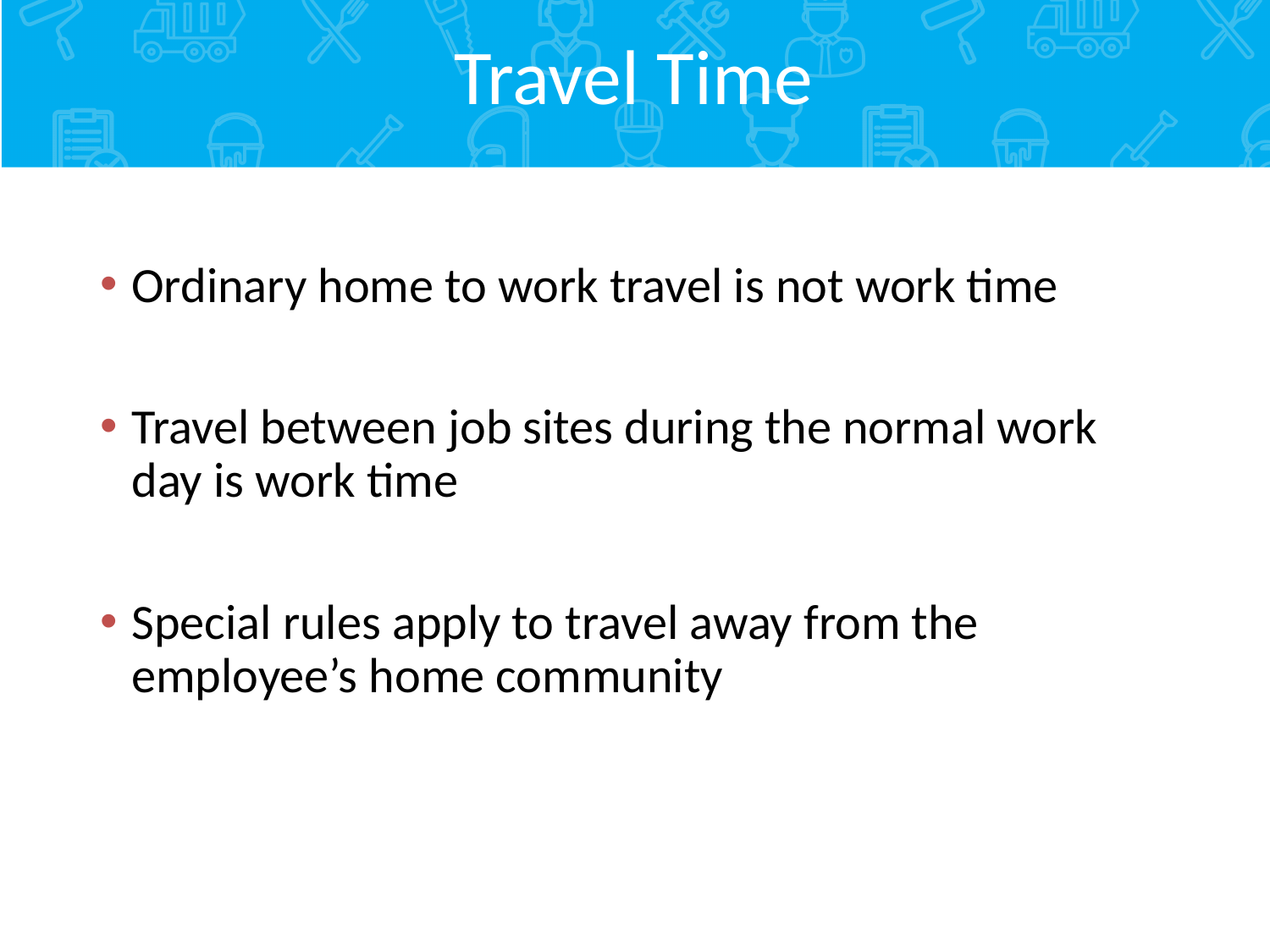

# Travel Time
Ordinary home to work travel is not work time

Travel between job sites during the normal work day is work time

Special rules apply to travel away from the employee’s home community